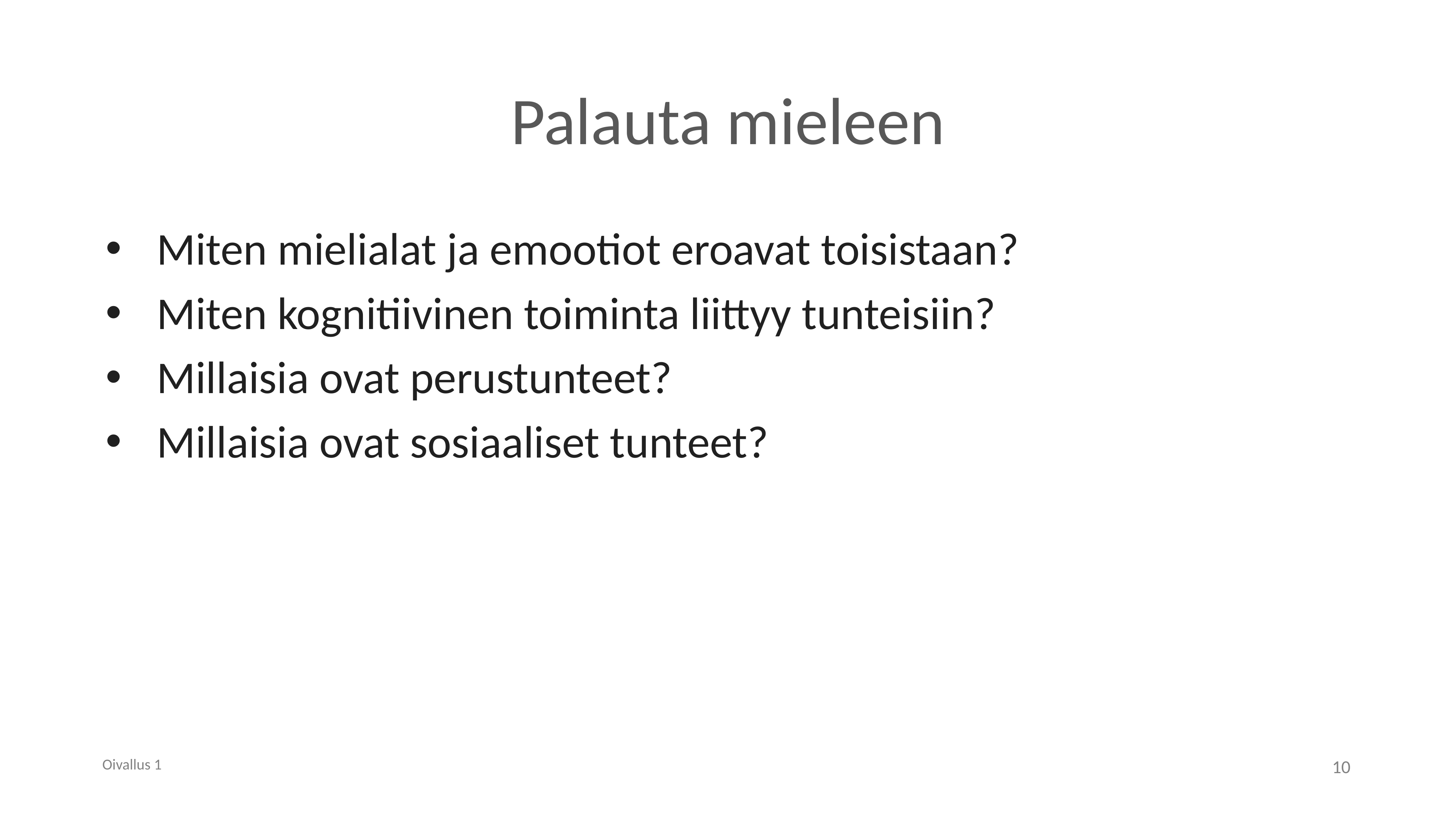

# Palauta mieleen
Miten mielialat ja emootiot eroavat toisistaan?
Miten kognitiivinen toiminta liittyy tunteisiin?
Millaisia ovat perustunteet?
Millaisia ovat sosiaaliset tunteet?
Oivallus 1
10